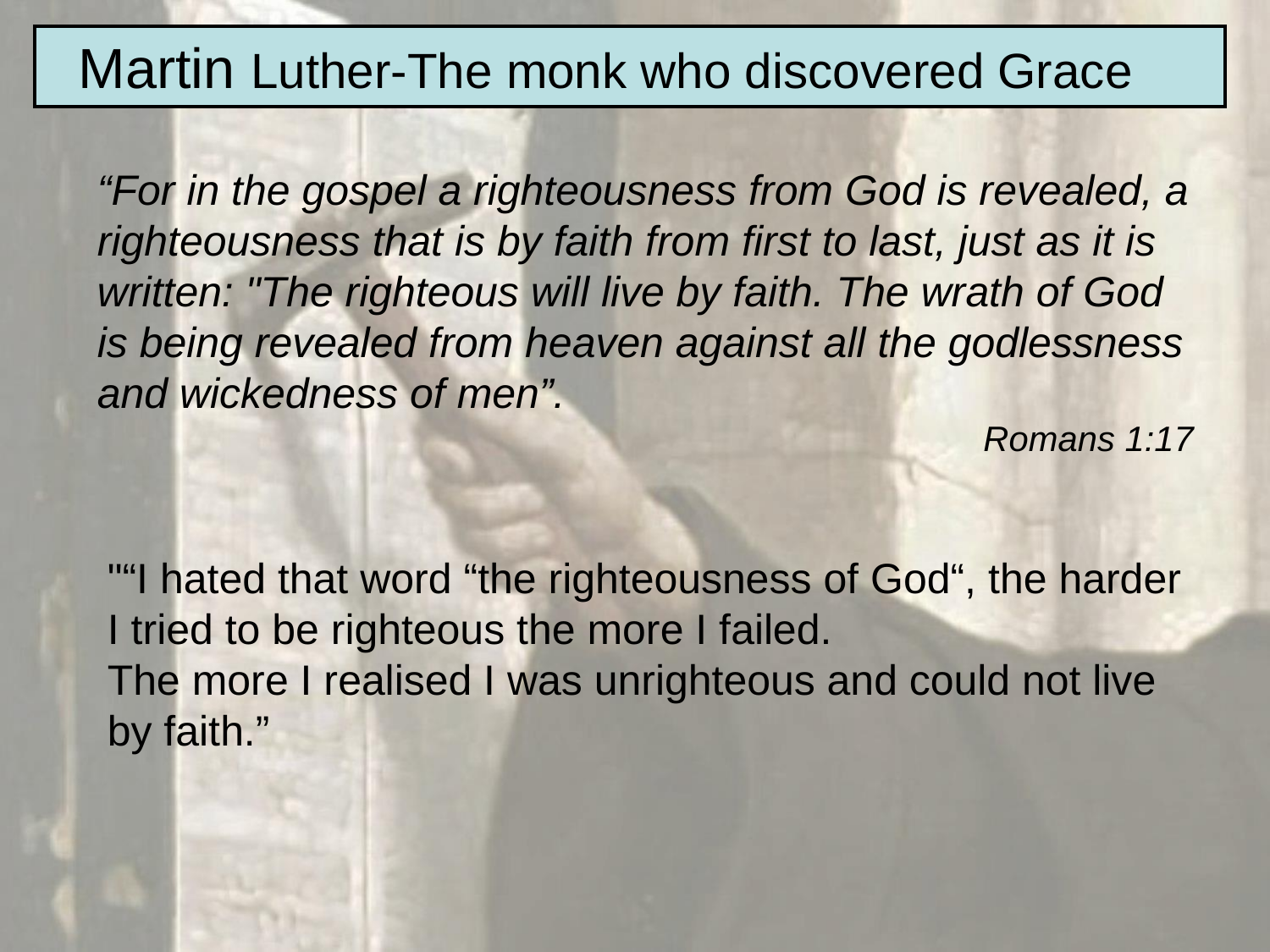

Martin Luther-The monk who discovered Grace
“For in the gospel a righteousness from God is revealed, a righteousness that is by faith from first to last, just as it is written: "The righteous will live by faith. The wrath of God is being revealed from heaven against all the godlessness and wickedness of men”.
                                                                                           Romans 1:17
"“I hated that word “the righteousness of God“, the harder I tried to be righteous the more I failed.
The more I realised I was unrighteous and could not live by faith.”